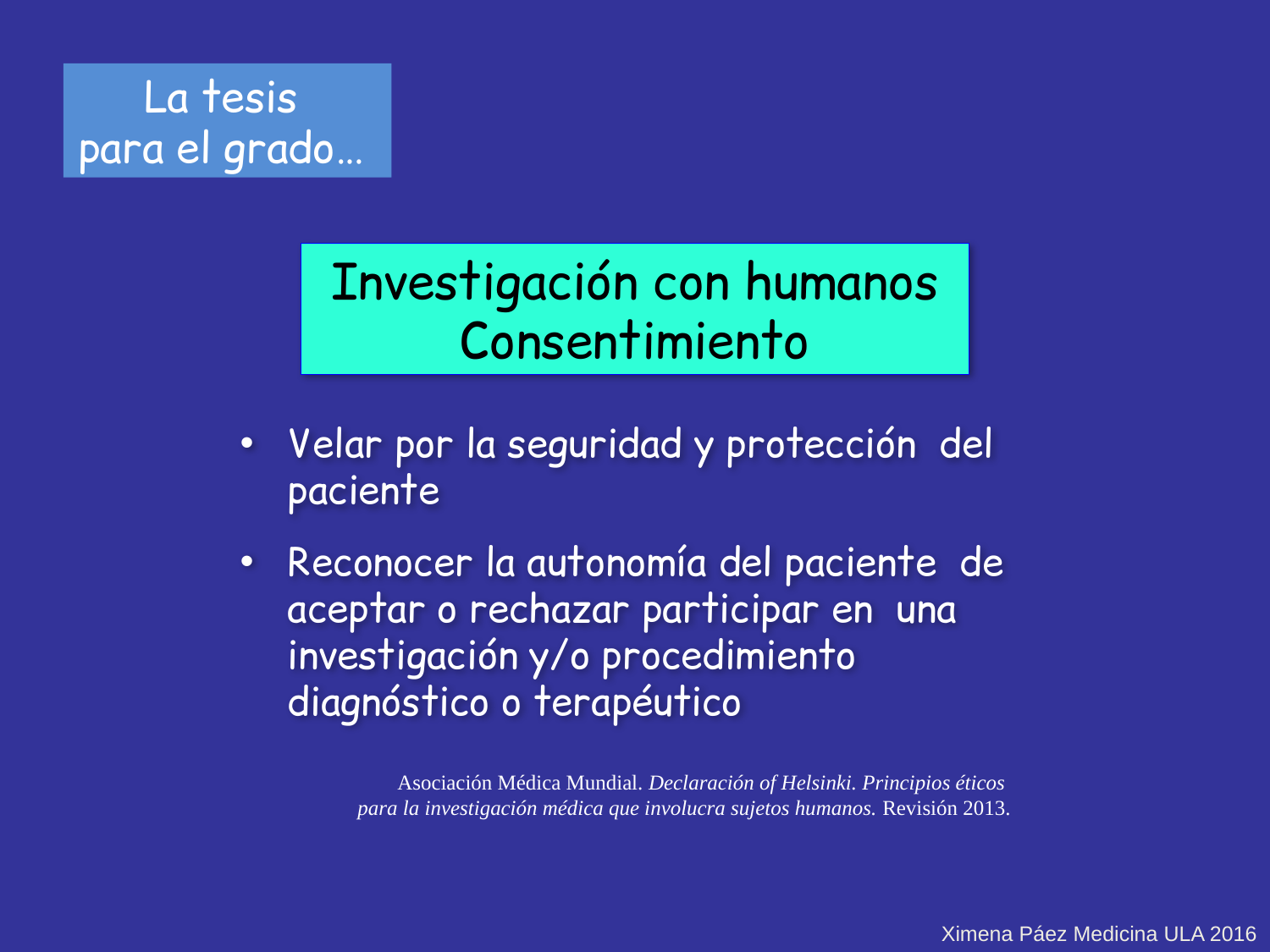

La tesis
para el grado…
Investigación con humanos
Consentimiento
Velar por la seguridad y protección  del paciente

Reconocer la autonomía del paciente  de aceptar o rechazar participar en  una investigación y/o procedimiento  diagnóstico o terapéutico
Asociación Médica Mundial. Declaración of Helsinki. Principios éticos
para la investigación médica que involucra sujetos humanos. Revisión 2013.
Ximena Páez Medicina ULA 2016